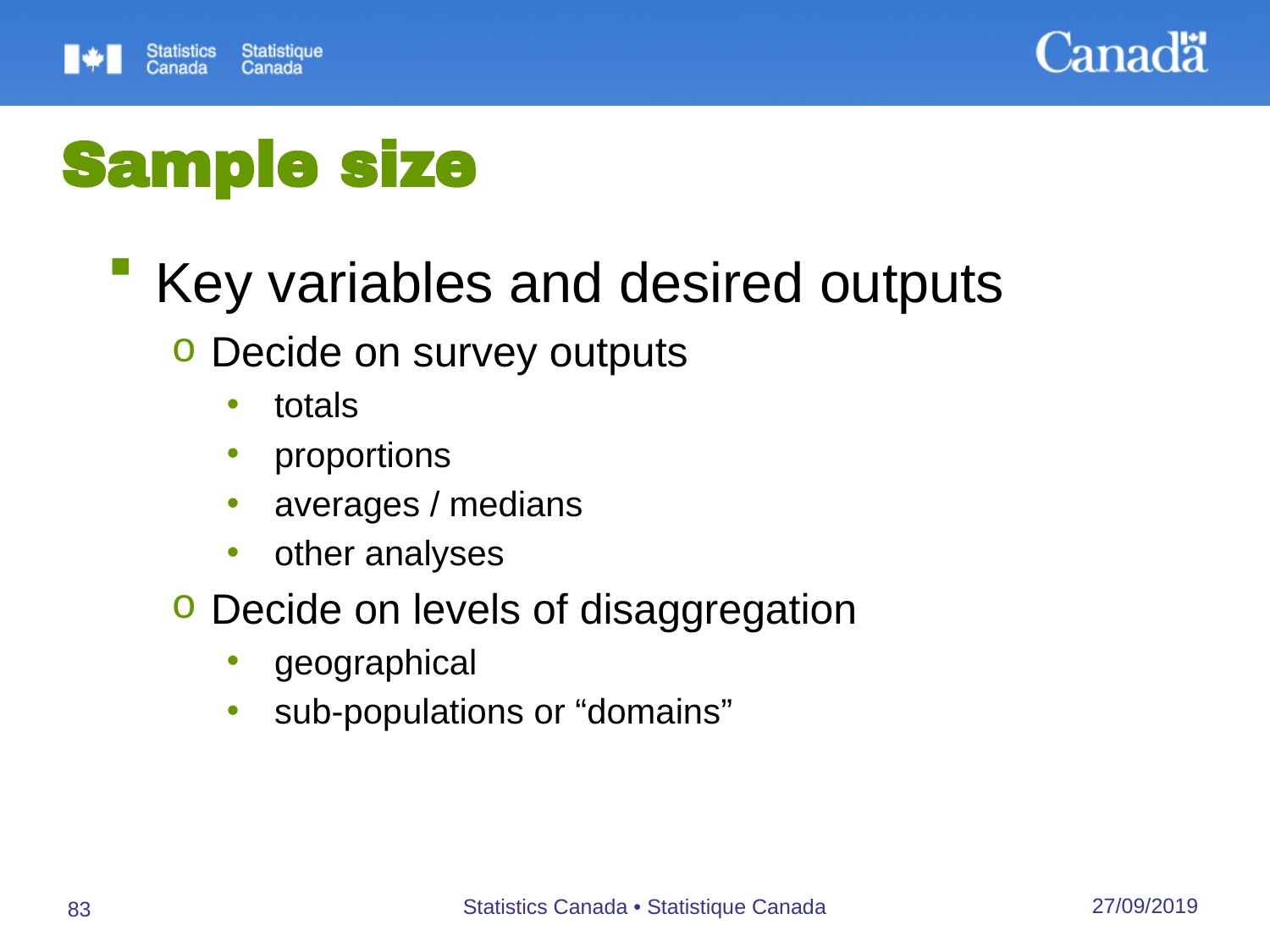

# Sample size
Key variables and desired outputs
Decide on survey outputs
totals
proportions
averages / medians
other analyses
Decide on levels of disaggregation
geographical
sub-populations or “domains”
27/09/2019
Statistics Canada • Statistique Canada
83